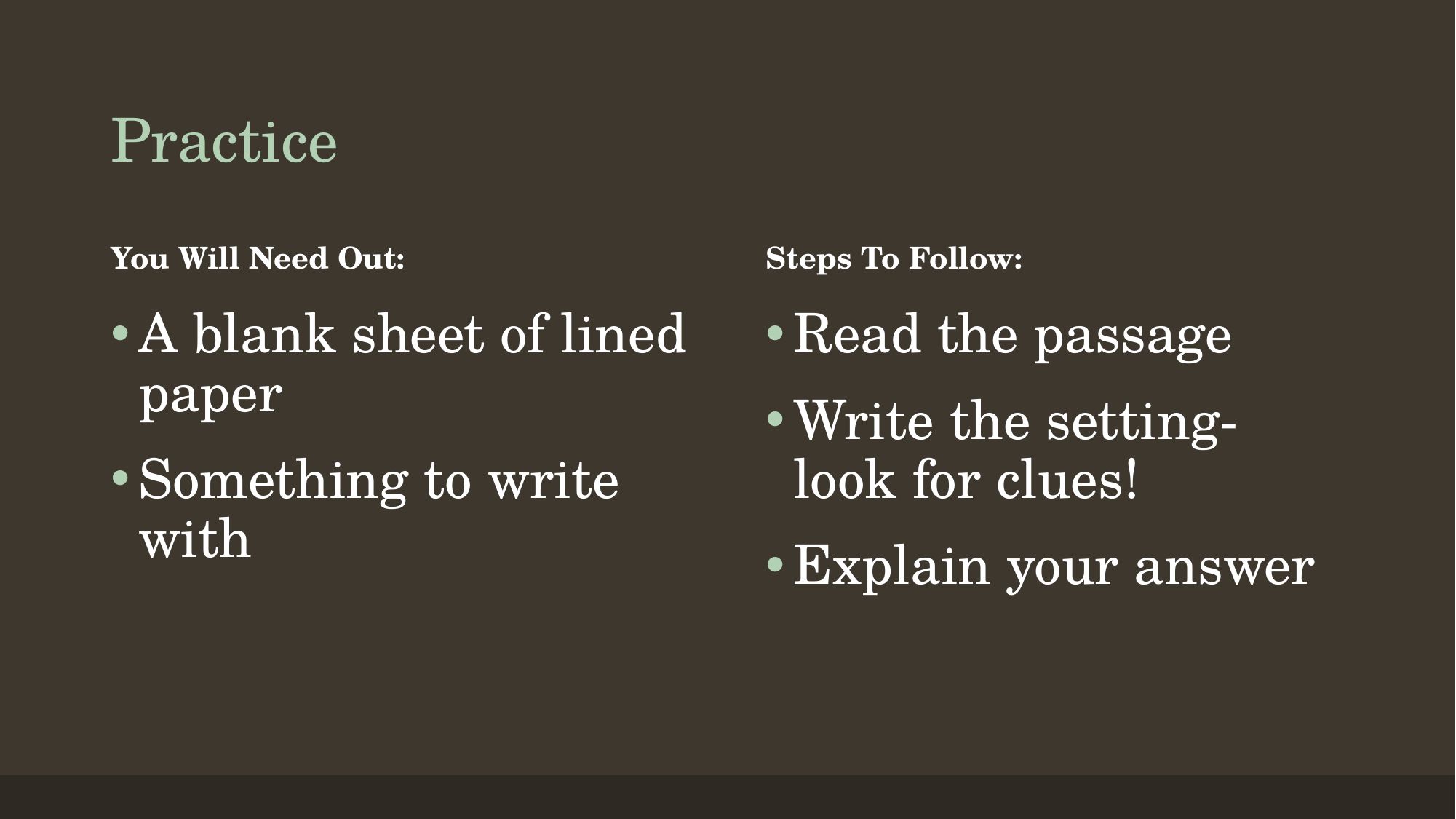

# Practice
You Will Need Out:
Steps To Follow:
A blank sheet of lined paper
Something to write with
Read the passage
Write the setting- look for clues!
Explain your answer